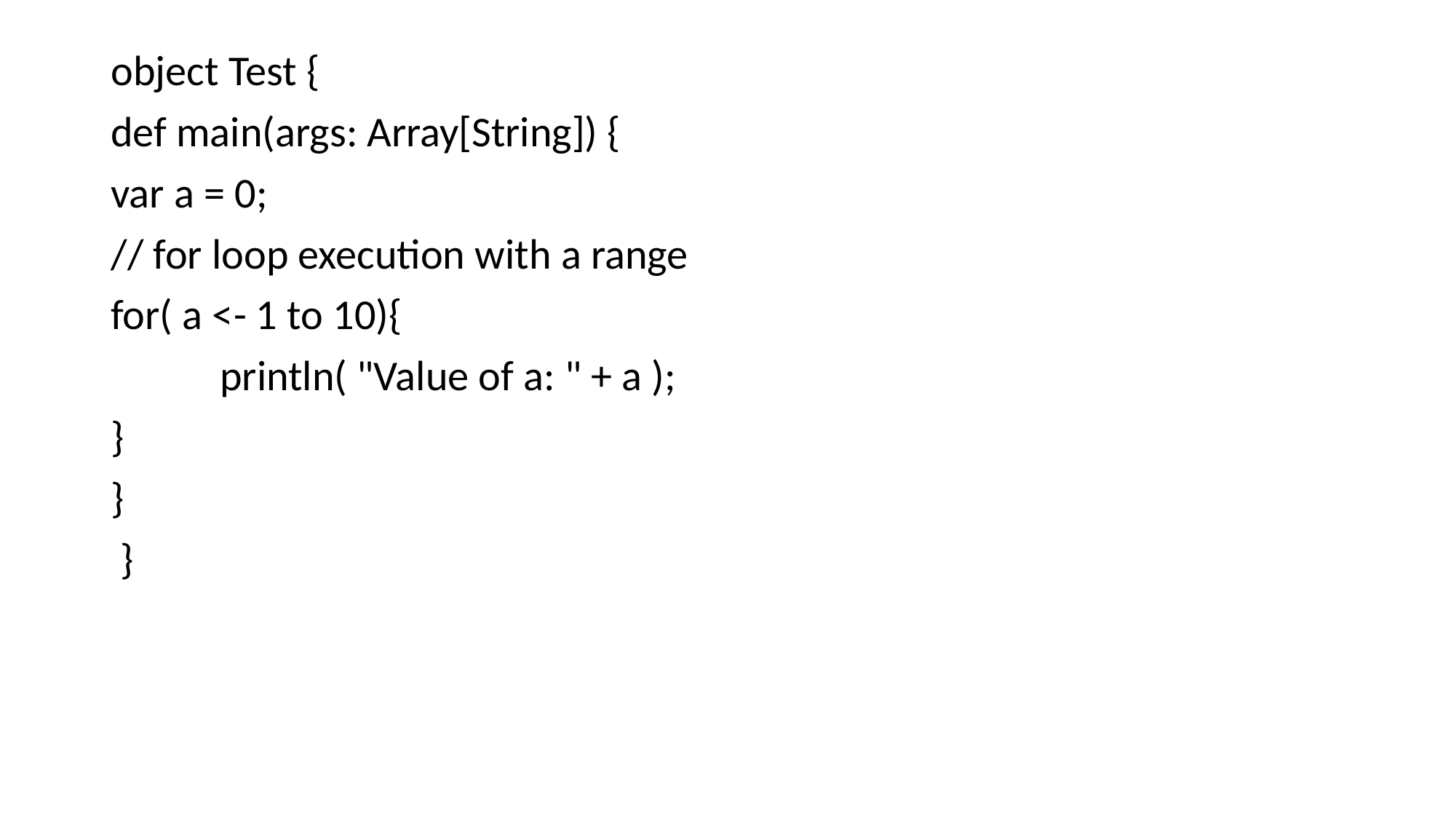

# object Test {
def main(args: Array[String]) {
var a = 0;
// for loop execution with a range
for( a <- 1 to 10){
	println( "Value of a: " + a );
}
}
 }